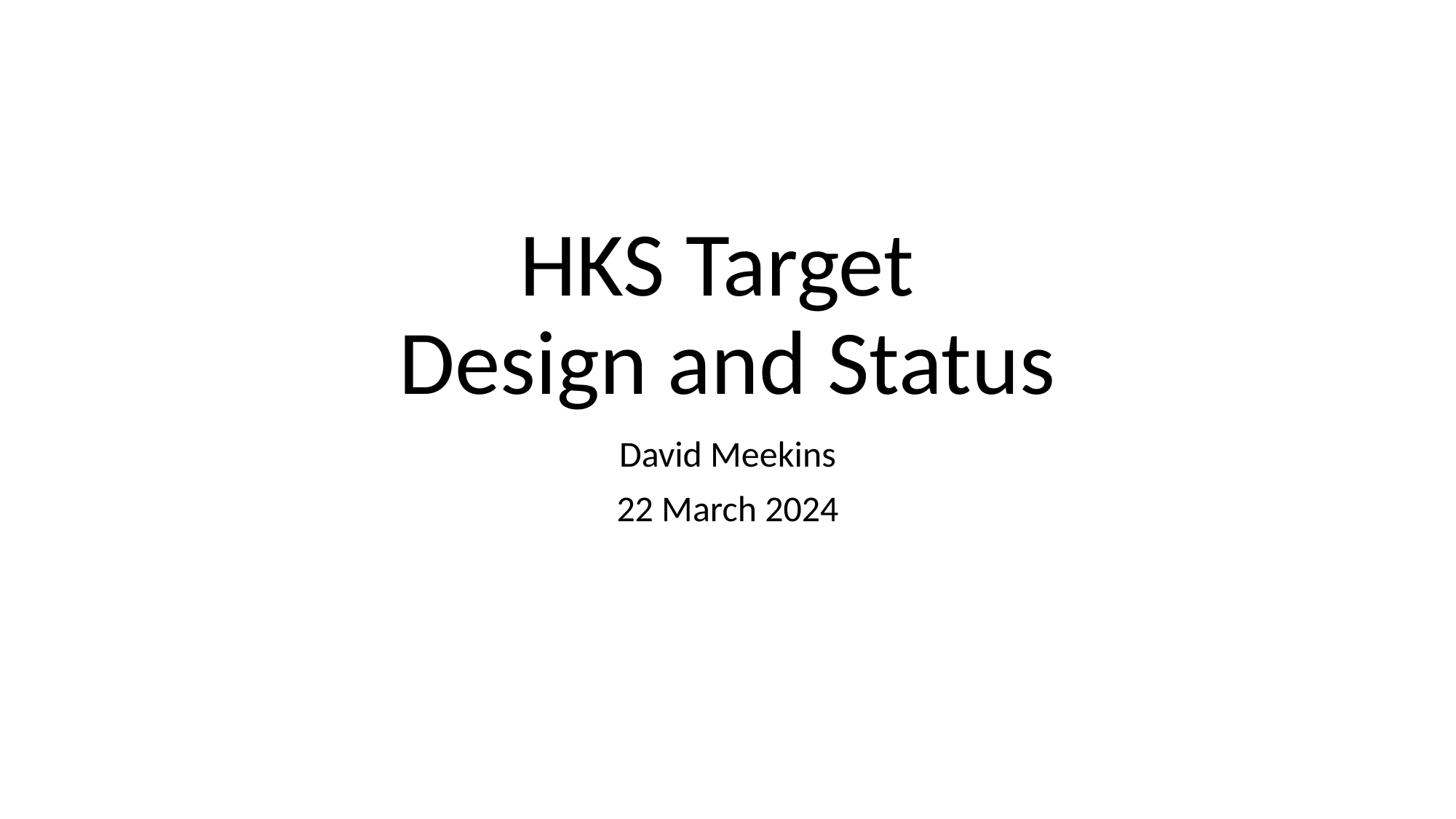

# HKS Target Design and Status
David Meekins
22 March 2024